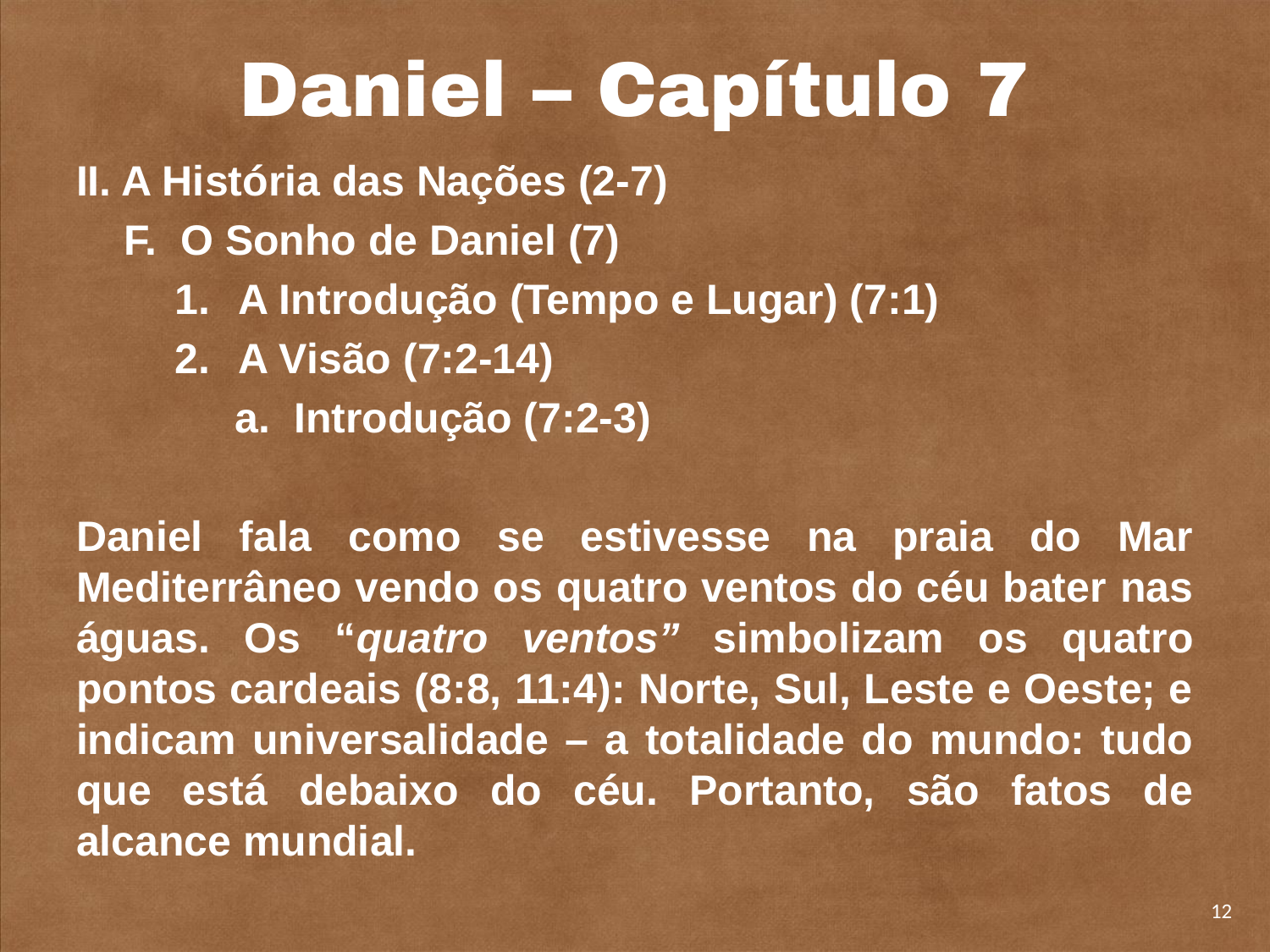

# Daniel – Capítulo 7
II. A História das Nações (2-7)
	F.  O Sonho de Daniel (7)
A Introdução (Tempo e Lugar) (7:1)
A Visão (7:2-14)
	a.  Introdução (7:2-3)

Daniel fala como se estivesse na praia do Mar Mediterrâneo vendo os quatro ventos do céu bater nas águas. Os “quatro ventos” simbolizam os quatro pontos cardeais (8:8, 11:4): Norte, Sul, Leste e Oeste; e indicam universalidade – a totalidade do mundo: tudo que está debaixo do céu. Portanto, são fatos de alcance mundial.
12